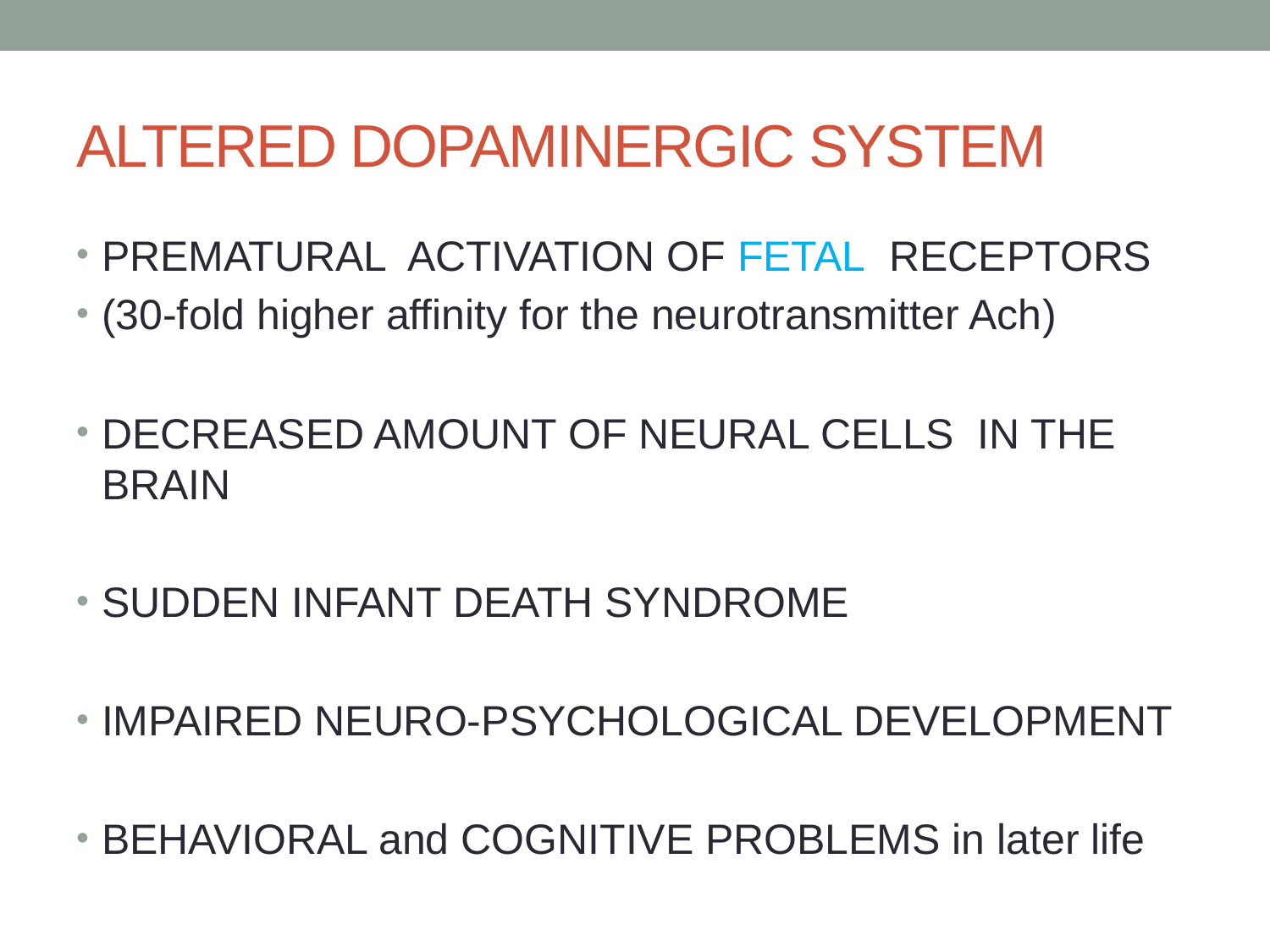

# ALTERED DOPAMINERGIC SYSTEM
PREMATURAL  ACTIVATION OF FETAL  RECEPTORS
(30-fold higher affinity for the neurotransmitter Ach)

DECREASED AMOUNT OF NEURAL CELLS  IN THE BRAIN

SUDDEN INFANT DEATH SYNDROME

IMPAIRED NEURO-PSYCHOLOGICAL DEVELOPMENT

BEHAVIORAL and COGNITIVE PROBLEMS in later life